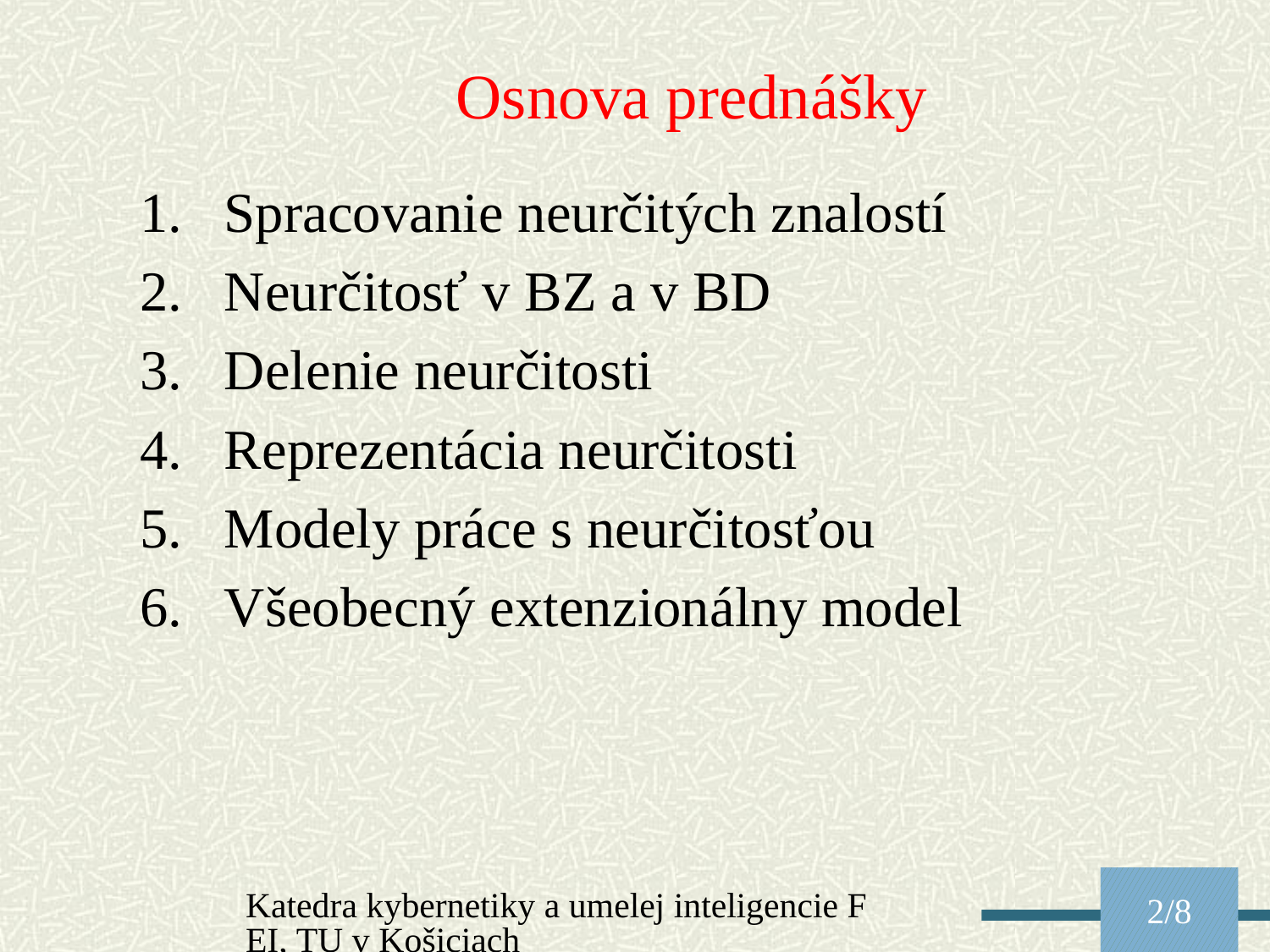

# Osnova prednášky
Spracovanie neurčitých znalostí
Neurčitosť v BZ a v BD
Delenie neurčitosti
Reprezentácia neurčitosti
Modely práce s neurčitosťou
Všeobecný extenzionálny model

Katedra kybernetiky a umelej inteligencie FEI, TU v Košiciach
2/8